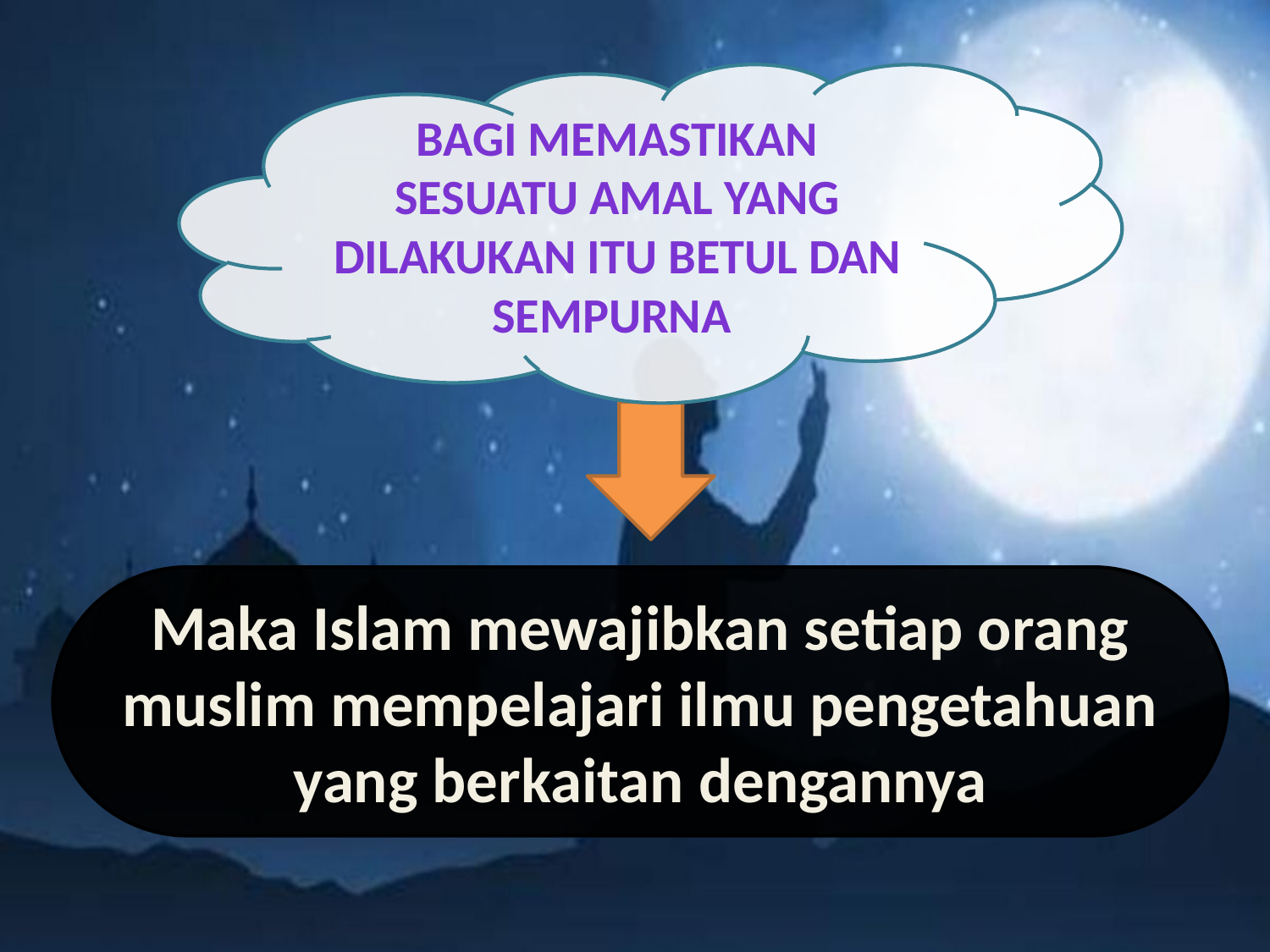

Bagi memastikan sesuatu amal yang dilakukan itu betul dan sempurna

Maka Islam mewajibkan setiap orang muslim mempelajari ilmu pengetahuan yang berkaitan dengannya